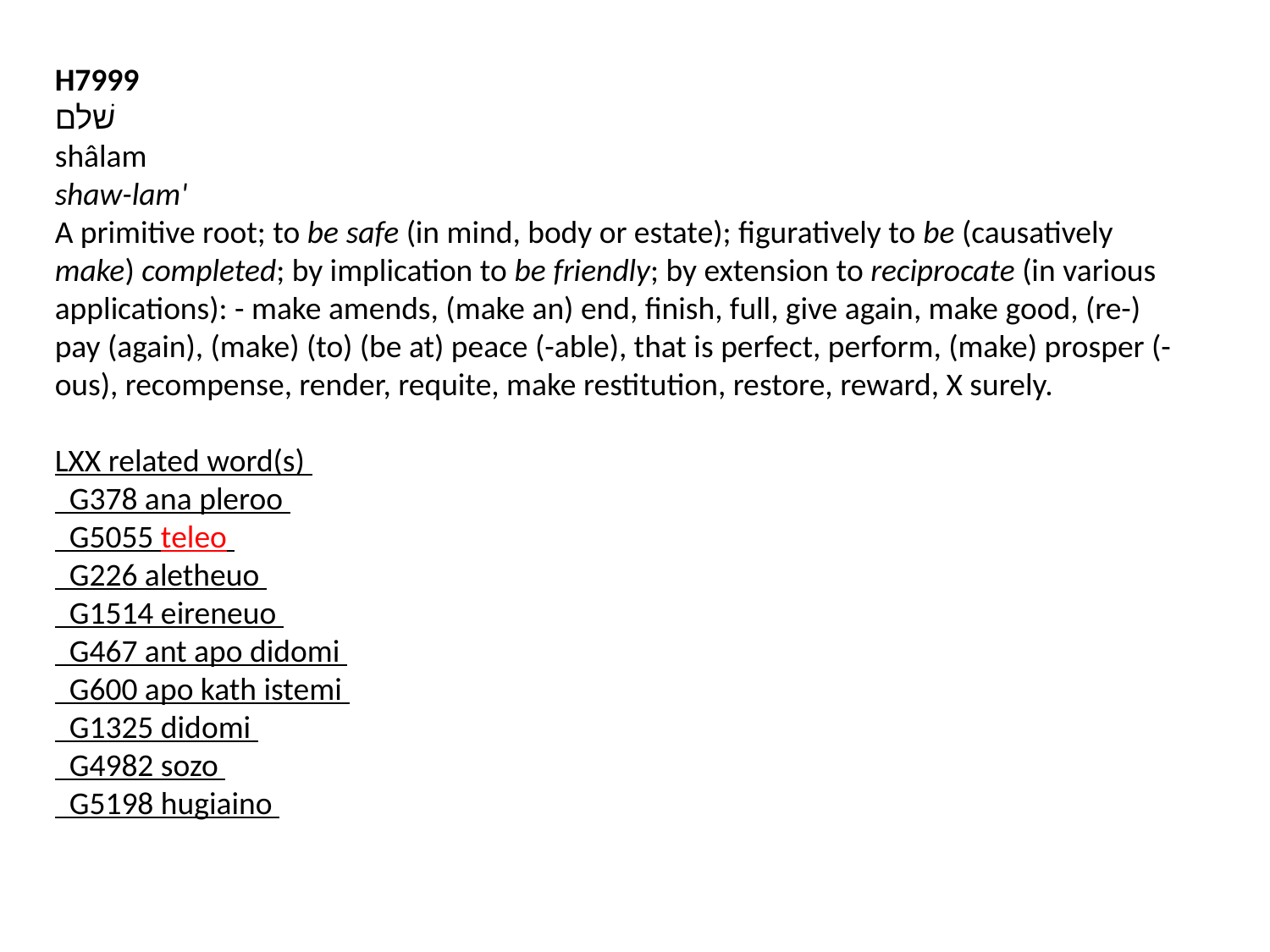

H7999
שׁלם
shâlam
shaw-lam'
A primitive root; to be safe (in mind, body or estate); figuratively to be (causatively make) completed; by implication to be friendly; by extension to reciprocate (in various applications): - make amends, (make an) end, finish, full, give again, make good, (re-) pay (again), (make) (to) (be at) peace (-able), that is perfect, perform, (make) prosper (-ous), recompense, render, requite, make restitution, restore, reward, X surely.

LXX related word(s)
  G378 ana pleroo
  G5055 teleo
  G226 aletheuo
  G1514 eireneuo
  G467 ant apo didomi
  G600 apo kath istemi
  G1325 didomi
  G4982 sozo
  G5198 hugiaino